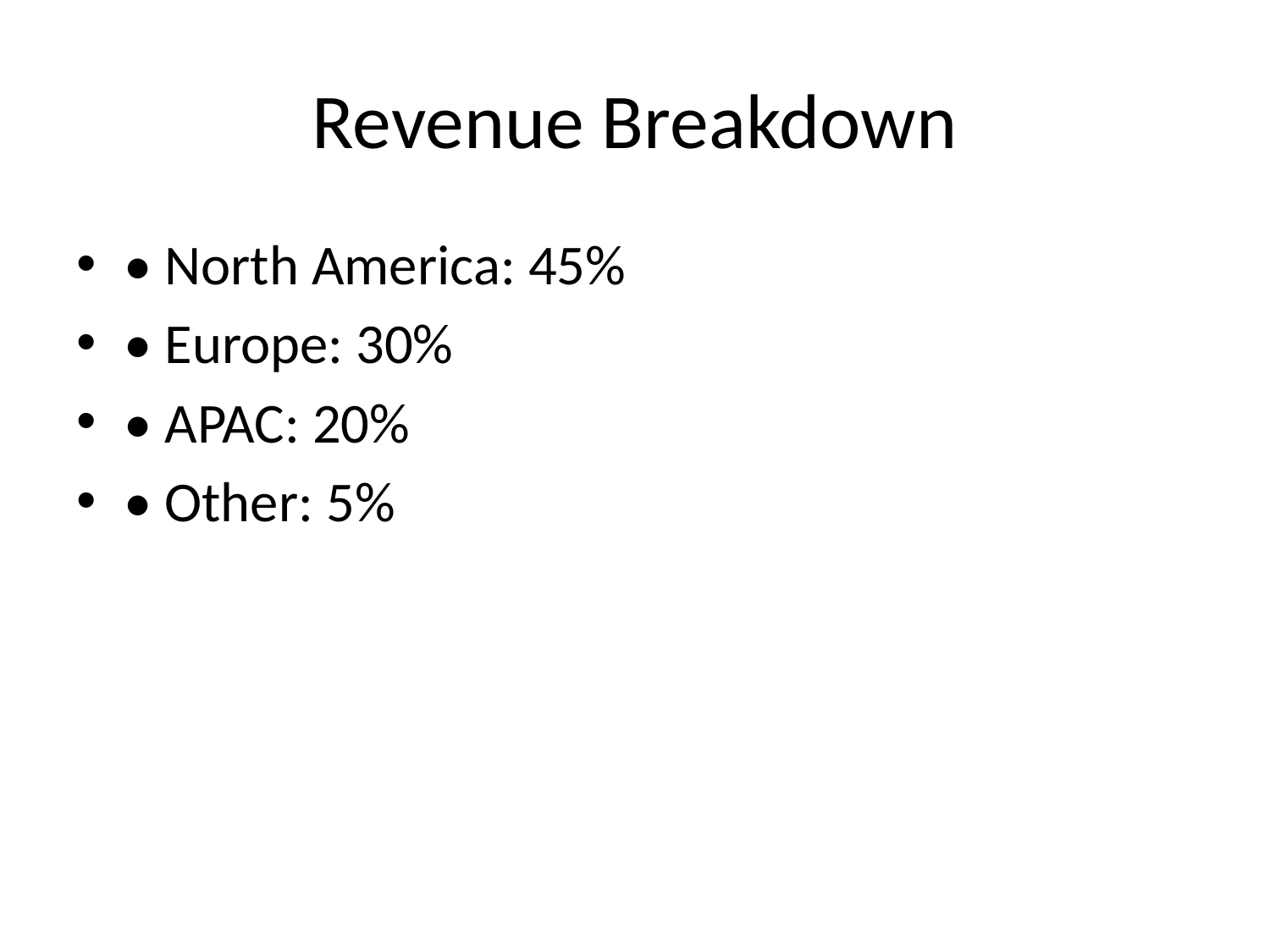

# Revenue Breakdown
• North America: 45%
• Europe: 30%
• APAC: 20%
• Other: 5%